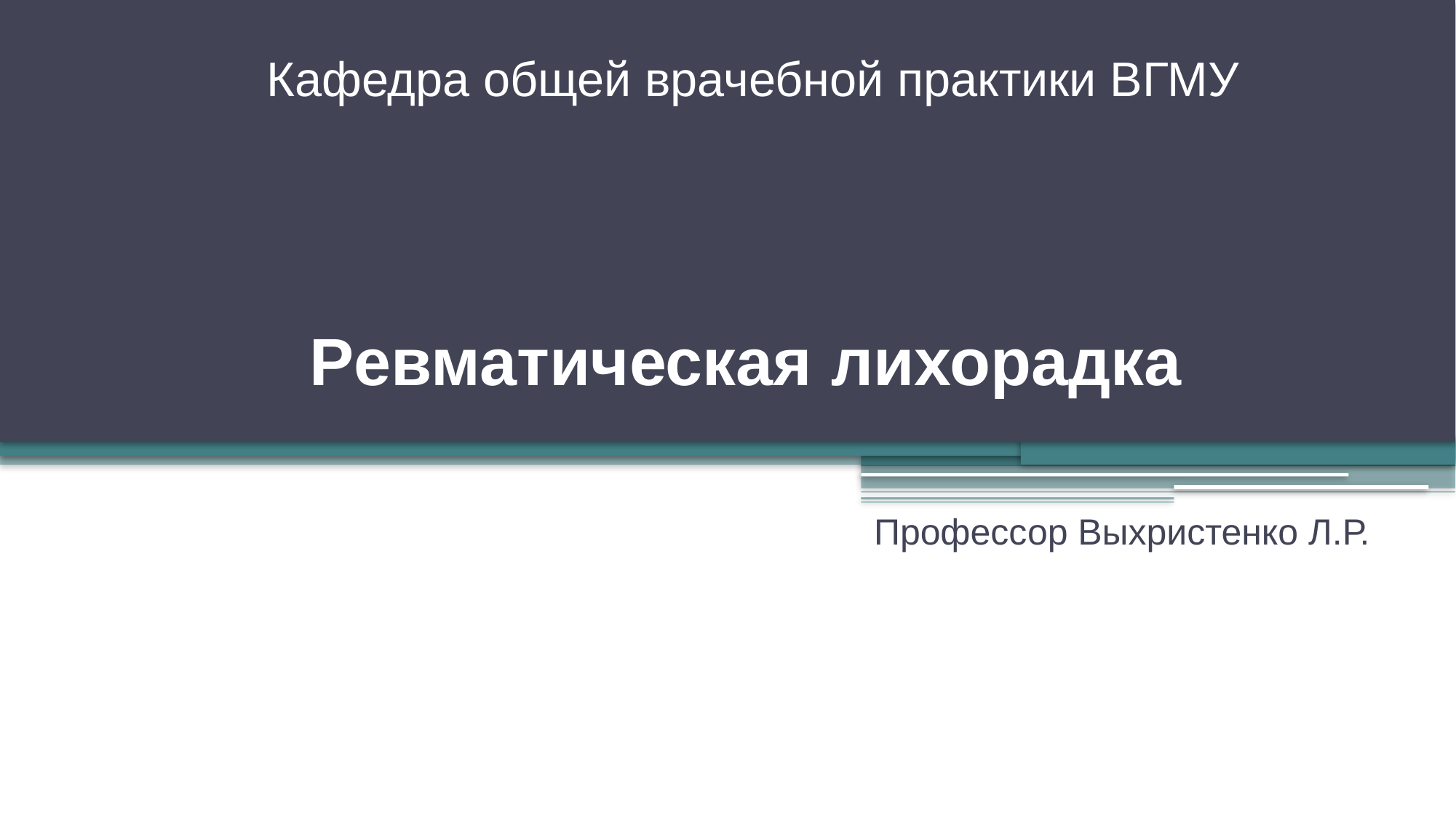

Кафедра общей врачебной практики ВГМУ
# Ревматическая лихорадка
Профессор Выхристенко Л.Р.